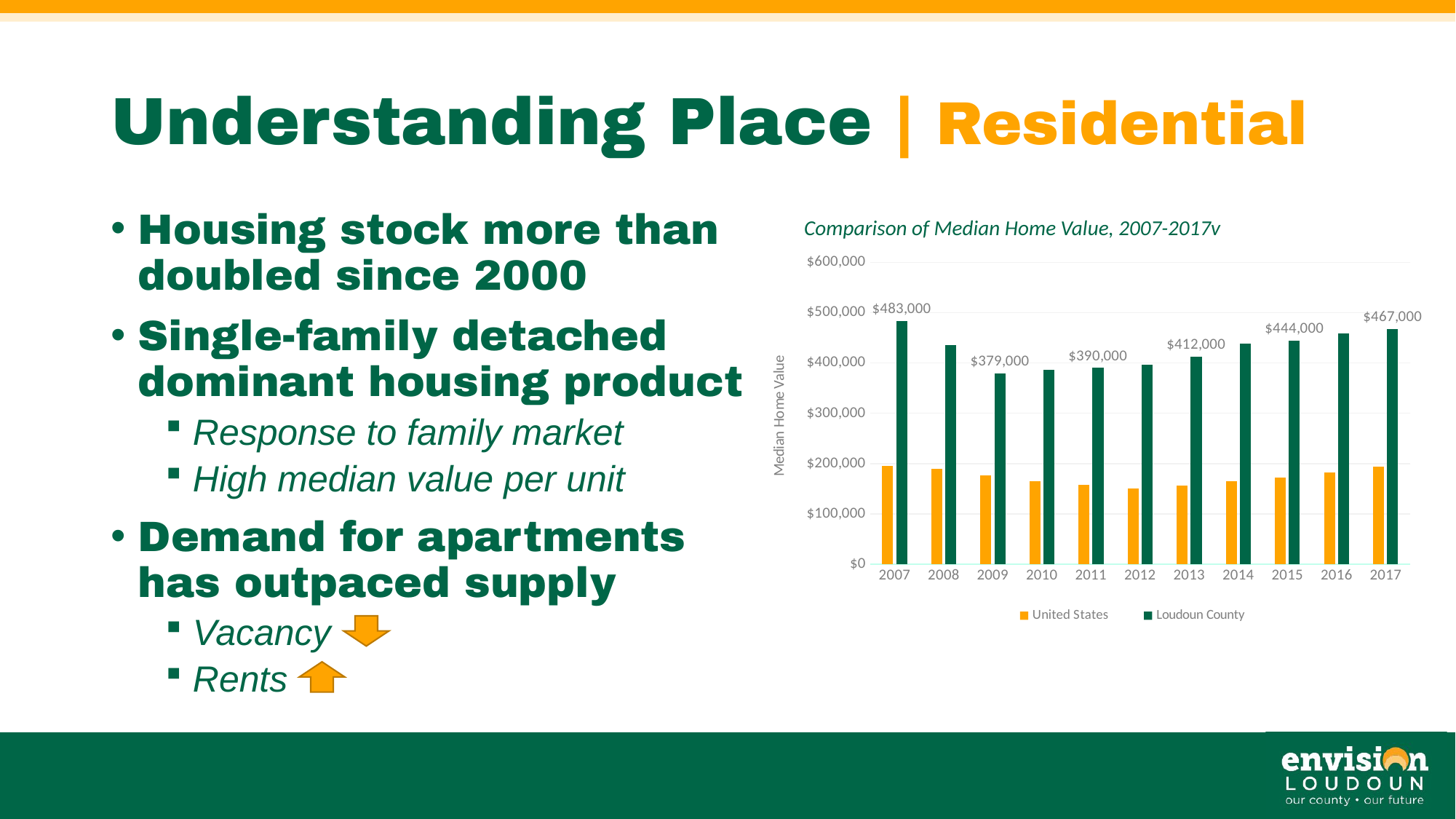

# Understanding Place | Residential
Housing stock more than doubled since 2000
Single-family detached dominant housing product
Response to family market
High median value per unit
Demand for apartments has outpaced supply
Vacancy
Rents

Comparison of Median Home Value, 2007-2017v

### Chart

| Category | United States | Loudoun County |
|---|---|---|
| 2007 | 195000.0 | 483000.0 |
| 2008 | 190000.0 | 435000.0 |
| 2009 | 177000.0 | 379000.0 |
| 2010 | 165000.0 | 386000.0 |
| 2011 | 157000.0 | 390000.0 |
| 2012 | 151000.0 | 396000.0 |
| 2013 | 156000.0 | 412000.0 |
| 2014 | 165000.0 | 439000.0 |
| 2015 | 172000.0 | 444000.0 |
| 2016 | 182000.0 | 458000.0 |
| 2017 | 194000.0 | 467000.0 |

8